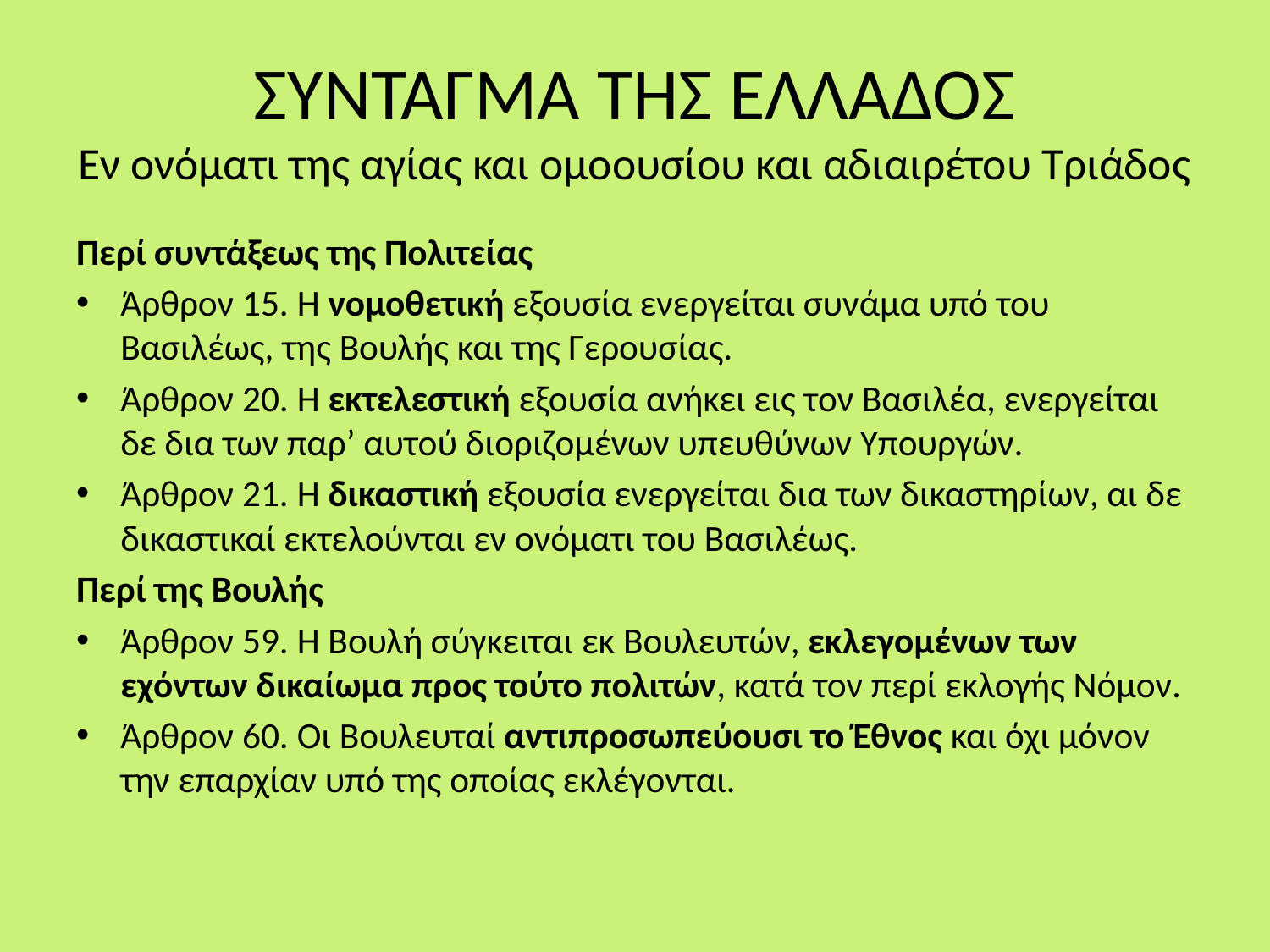

# ΣΥΝΤΑΓΜΑ ΤΗΣ ΕΛΛΑΔΟΣ Εν ονόματι της αγίας και ομοουσίου και αδιαιρέτου Τριάδος
Περί συντάξεως της Πολιτείας
Άρθρον 15. Η νομοθετική εξουσία ενεργείται συνάμα υπό του Βασιλέως, της Βουλής και της Γερουσίας.
Άρθρον 20. Η εκτελεστική εξουσία ανήκει εις τον Βασιλέα, ενεργείται δε δια των παρ’ αυτού διοριζομένων υπευθύνων Υπουργών.
Άρθρον 21. Η δικαστική εξουσία ενεργείται δια των δικαστηρίων, αι δε δικαστικαί εκτελούνται εν ονόματι του Βασιλέως.
Περί της Βουλής
Άρθρον 59. Η Βουλή σύγκειται εκ Βουλευτών, εκλεγομένων των εχόντων δικαίωμα προς τούτο πολιτών, κατά τον περί εκλογής Νόμον.
Άρθρον 60. Οι Βουλευταί αντιπροσωπεύουσι το Έθνος και όχι μόνον την επαρχίαν υπό της οποίας εκλέγονται.